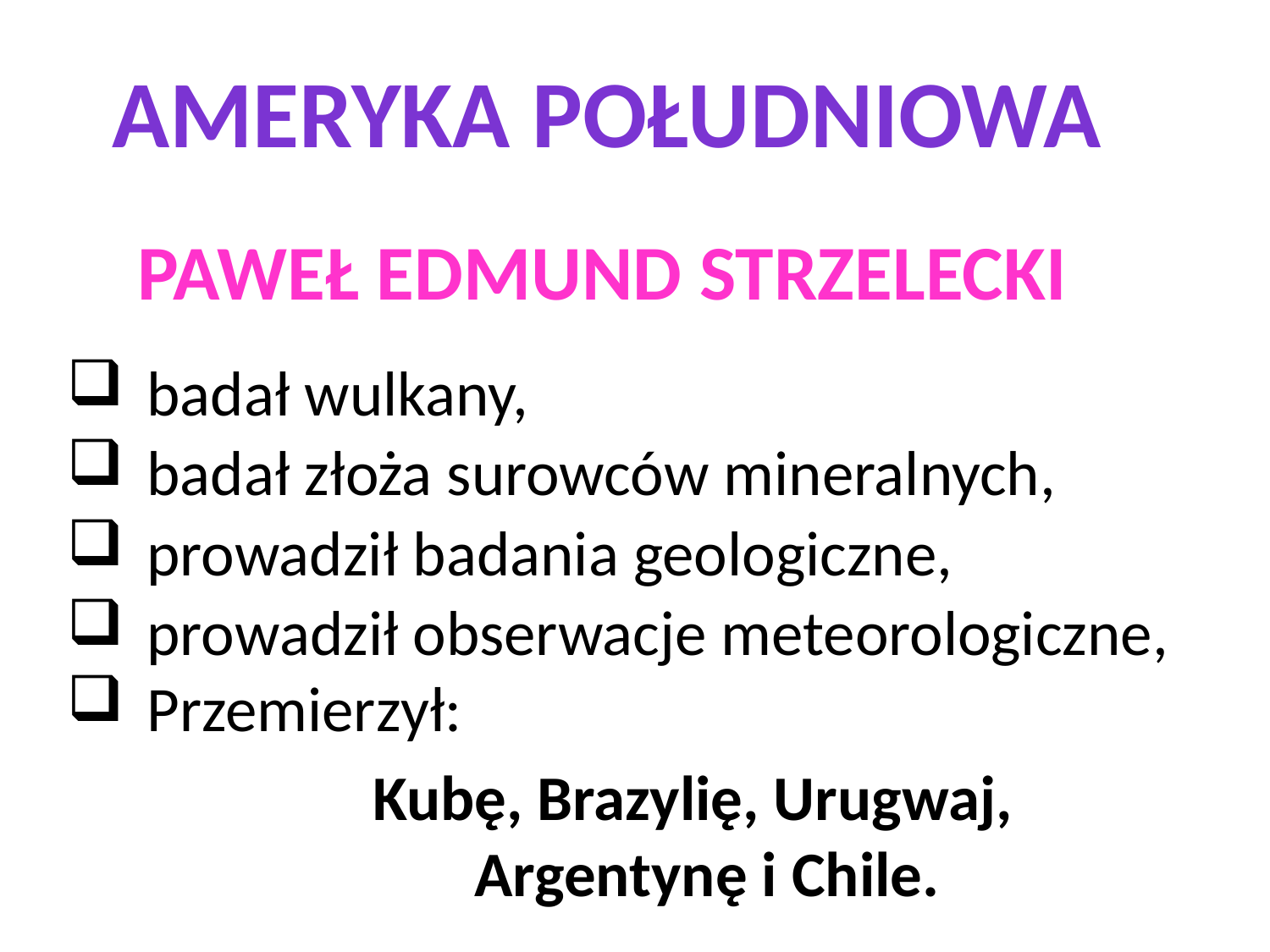

AMERYKA POŁUDNIOWA
PAWEŁ EDMUND STRZELECKI
badał wulkany,

badał złoża surowców mineralnych,

prowadził badania geologiczne,

Przemierzył:

prowadził obserwacje meteorologiczne,
Kubę, Brazylię, Urugwaj,
 Argentynę i Chile.